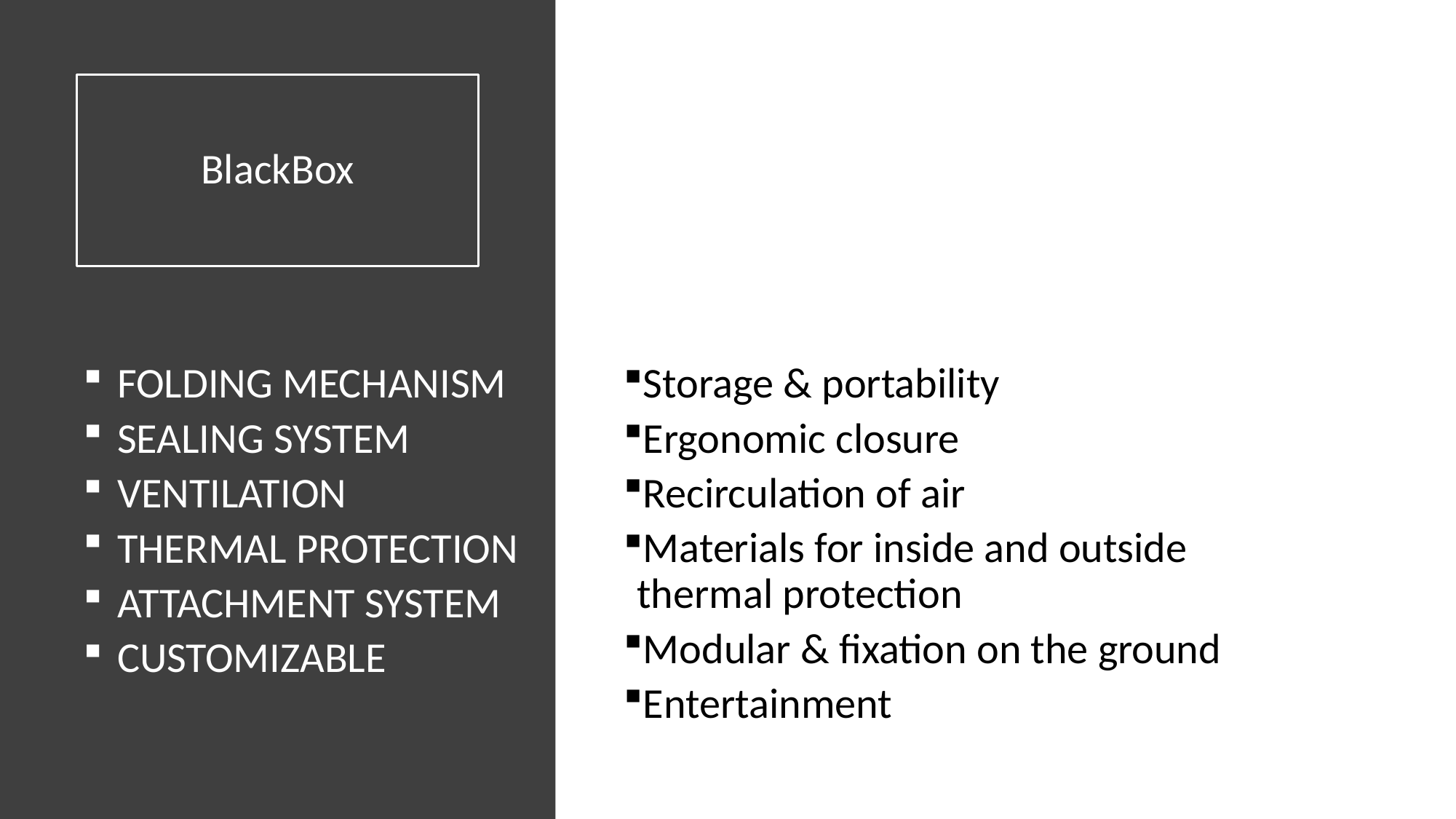

# BlackBox
FOLDING MECHANISM
SEALING SYSTEM
VENTILATION
THERMAL PROTECTION
ATTACHMENT SYSTEM
CUSTOMIZABLE

Storage & portability
Ergonomic closure
Recirculation of air
Materials for inside and outside thermal protection
Modular & fixation on the ground
Entertainment